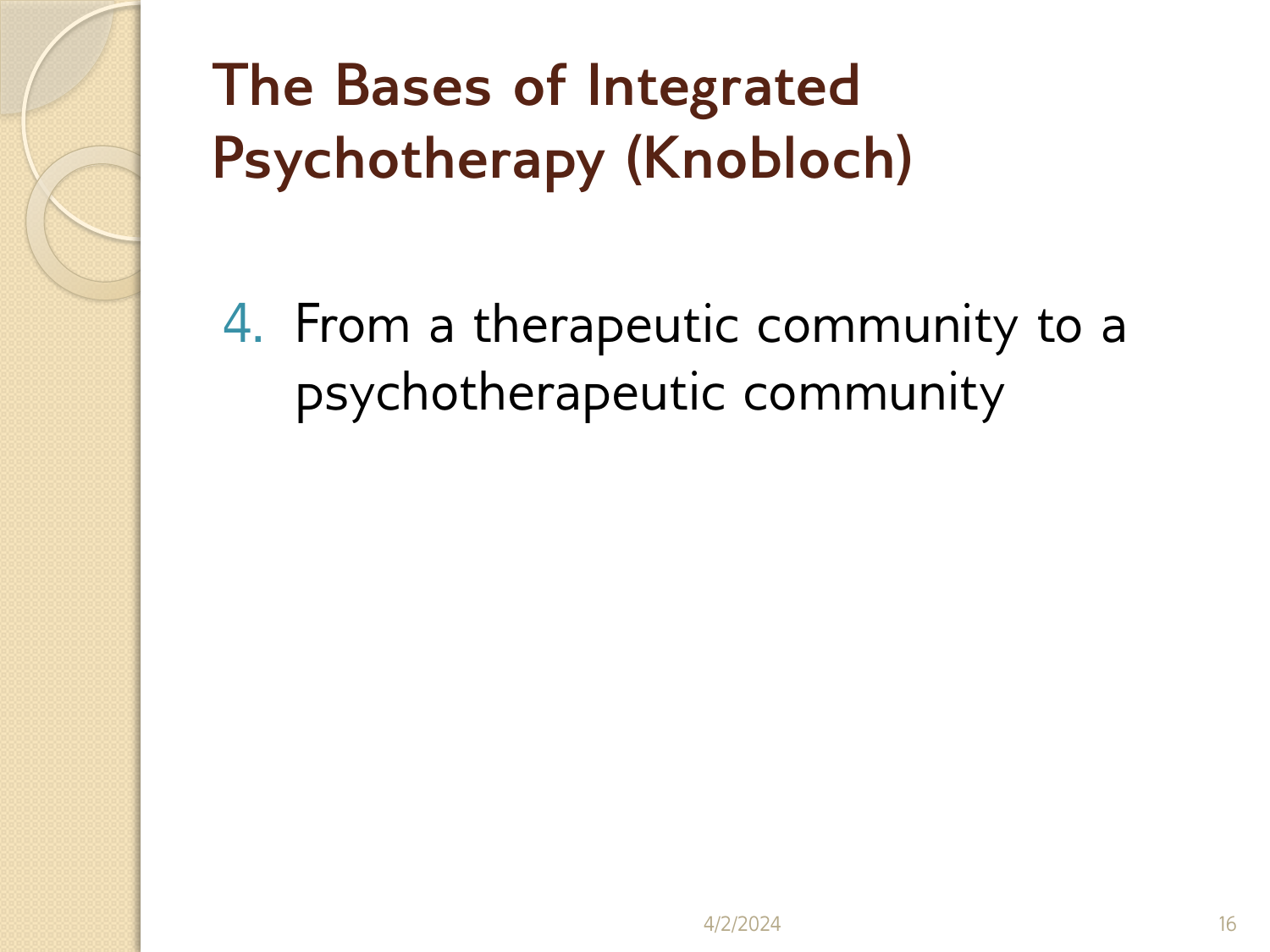

# The Bases of Integrated Psychotherapy (Knobloch)

From a therapeutic community to a psychotherapeutic community

4/2/2024
16